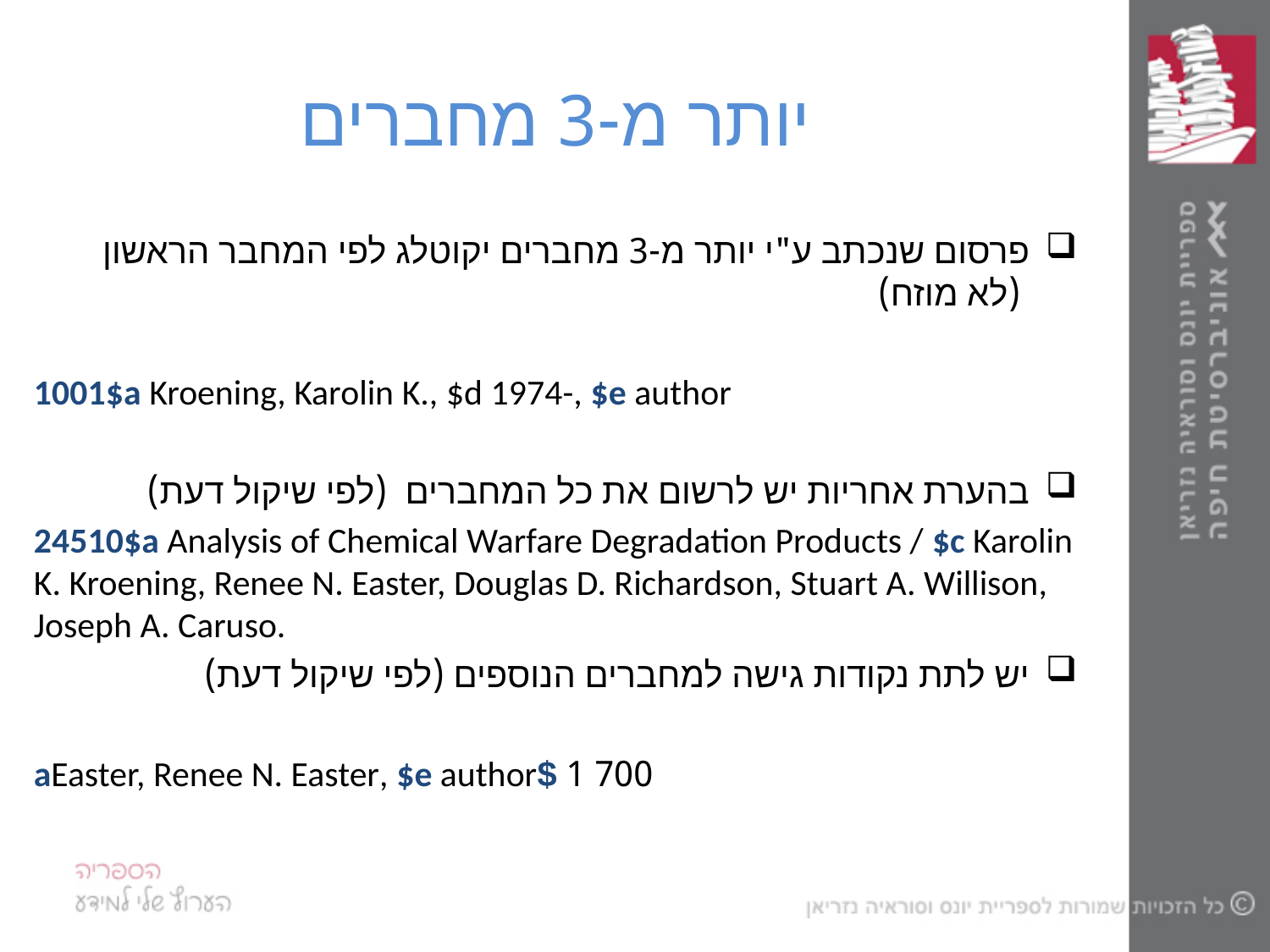

# יותר מ-3 מחברים
פרסום שנכתב ע"י יותר מ-3 מחברים יקוטלג לפי המחבר הראשון	 (לא מוזח)

1001$a Kroening, Karolin K., $d 1974-, $e author

בהערת אחריות יש לרשום את כל המחברים  (לפי שיקול דעת)
24510$a Analysis of Chemical Warfare Degradation Products / $c Karolin K. Kroening, Renee N. Easter, Douglas D. Richardson, Stuart A. Willison, Joseph A. Caruso.
יש לתת נקודות גישה למחברים הנוספים (לפי שיקול דעת)

700 1 $aEaster, Renee N. Easter, $e author